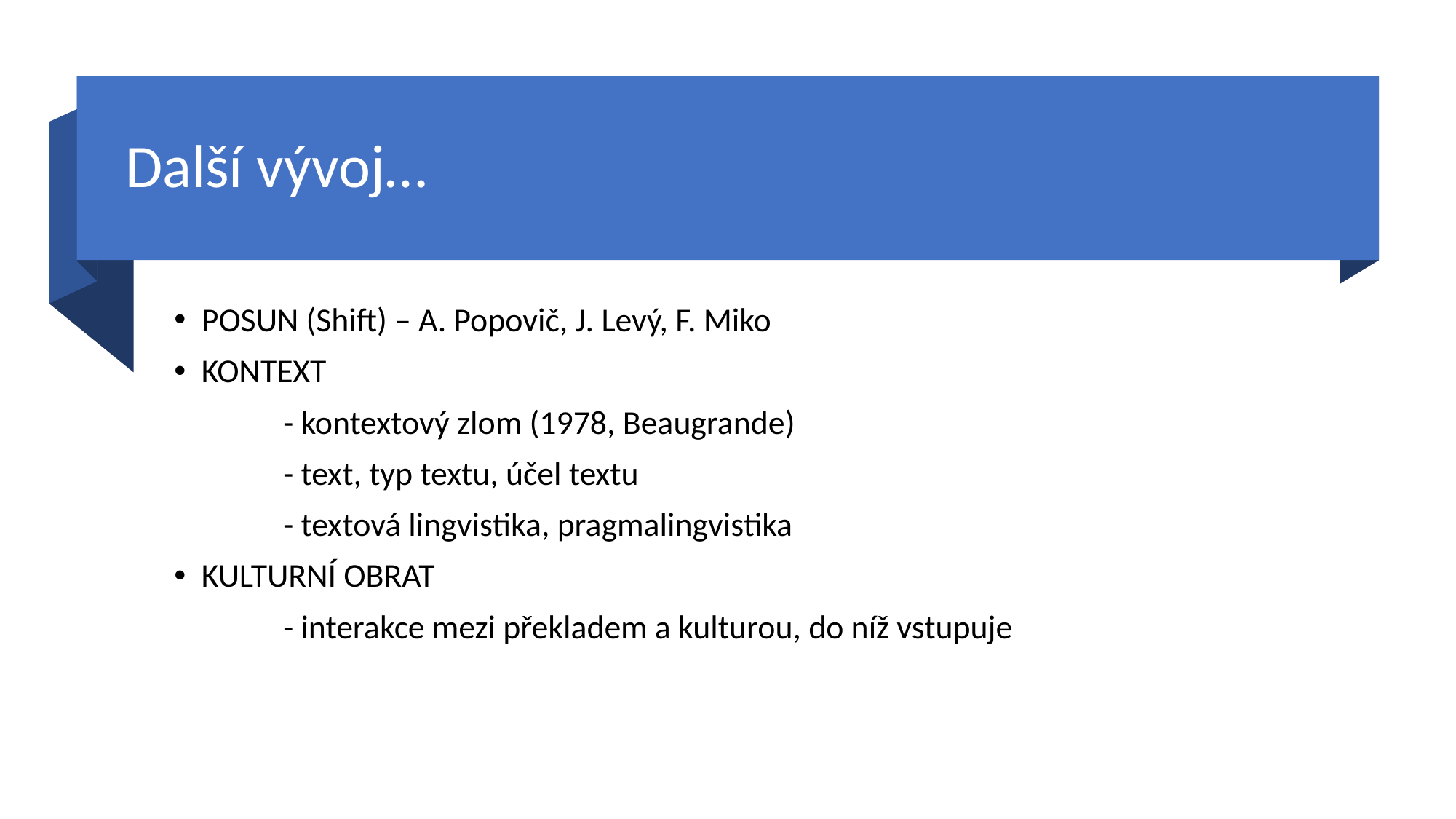

# Další vývoj…

POSUN (Shift) – A. Popovič, J. Levý, F. Miko
KONTEXT
	- kontextový zlom (1978, Beaugrande)
	- text, typ textu, účel textu
	- textová lingvistika, pragmalingvistika
KULTURNÍ OBRAT
	- interakce mezi překladem a kulturou, do níž vstupuje